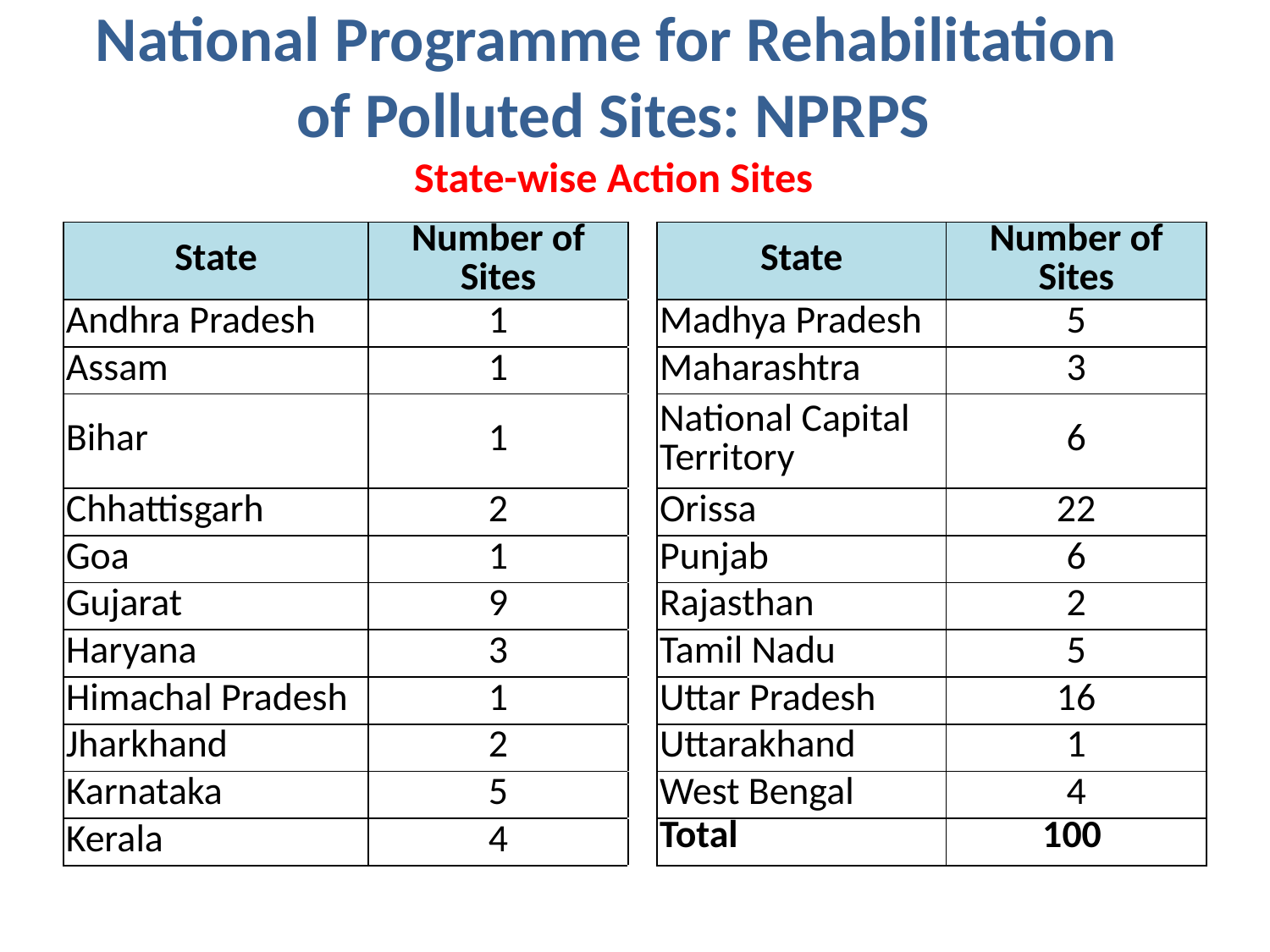

National Programme for Rehabilitation
of Polluted Sites: NPRPS
State-wise Action Sites
| State | Number of Sites |  | State | Number of Sites |
| --- | --- | --- | --- | --- |
| Andhra Pradesh | 1 |  | Madhya Pradesh | 5 |
| Assam | 1 |  | Maharashtra | 3 |
| Bihar | 1 |  | National Capital Territory | 6 |
| Chhattisgarh | 2 |  | Orissa | 22 |
| Goa | 1 |  | Punjab | 6 |
| Gujarat | 9 |  | Rajasthan | 2 |
| Haryana | 3 |  | Tamil Nadu | 5 |
| Himachal Pradesh | 1 |  | Uttar Pradesh | 16 |
| Jharkhand | 2 |  | Uttarakhand | 1 |
| Karnataka | 5 |  | West Bengal | 4 |
| Kerala | 4 |  | Total | 100 |